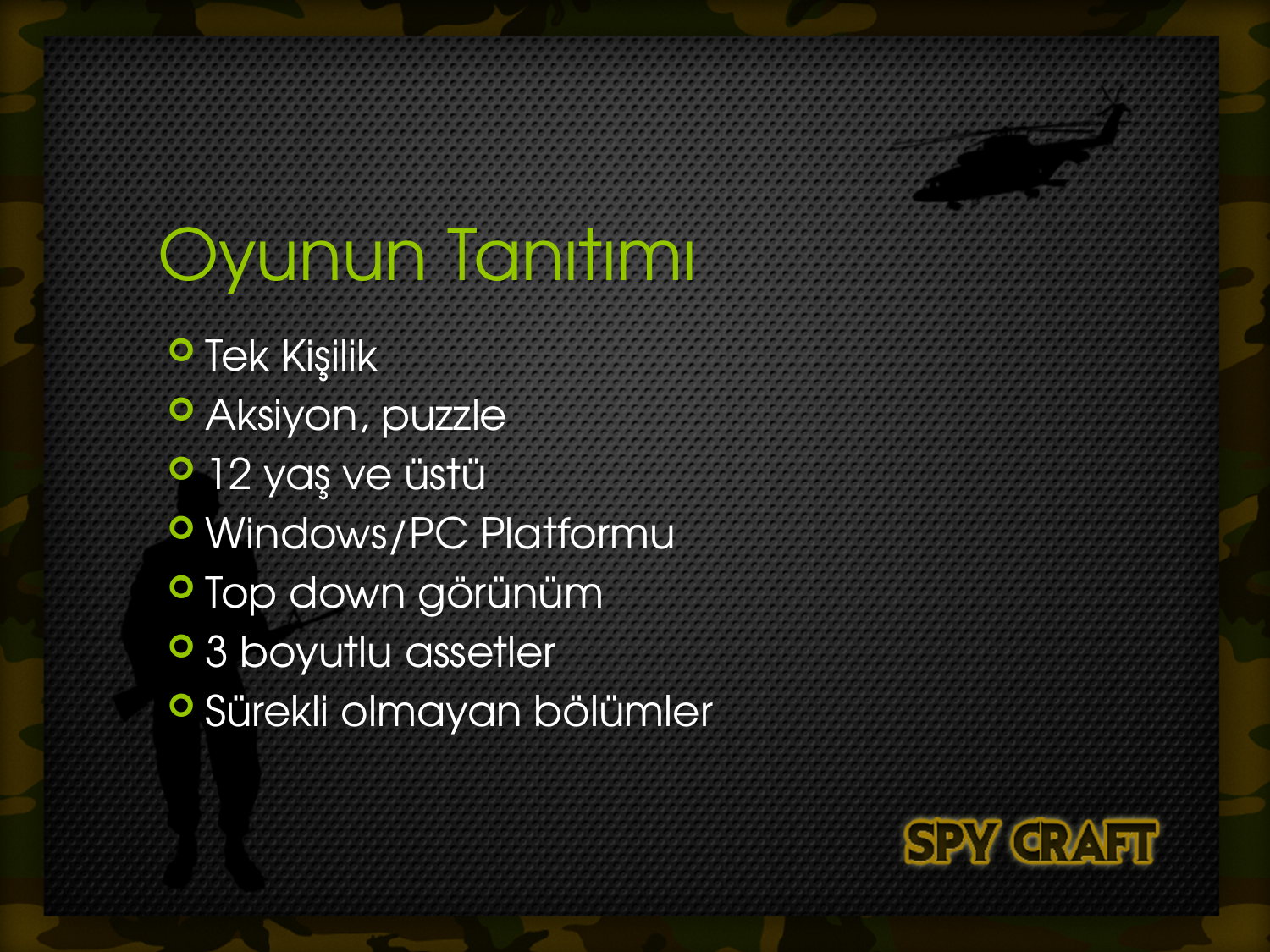

# Oyunun Tanıtımı
Tek Kişilik
Aksiyon, puzzle
12 yaş ve üstü
Windows/PC Platformu
Top down görünüm
3 boyutlu assetler
Sürekli olmayan bölümler